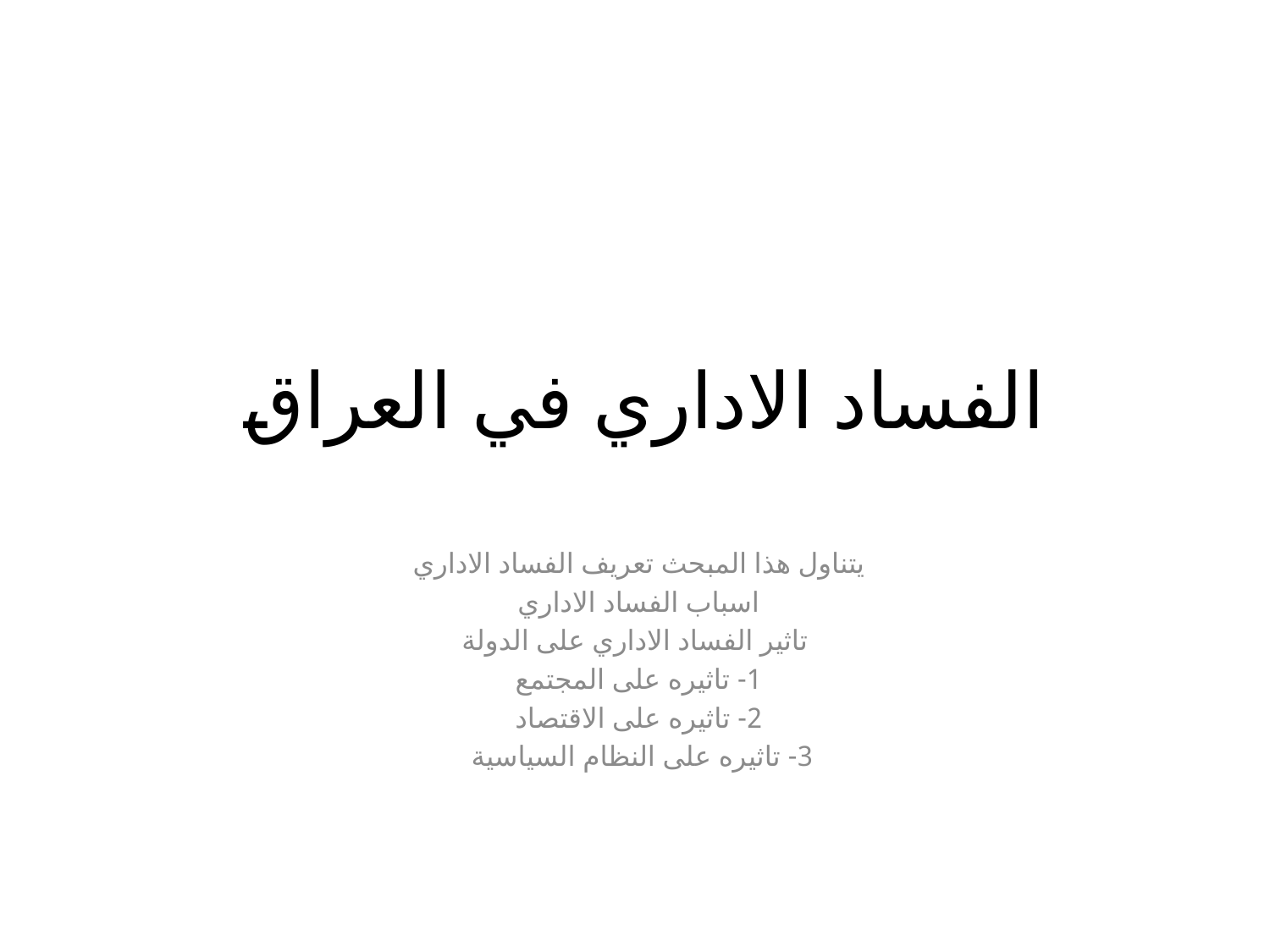

# الفساد الاداري في العراق
يتناول هذا المبحث تعريف الفساد الاداري
اسباب الفساد الاداري
تاثير الفساد الاداري على الدولة
1- تاثيره على المجتمع
2- تاثيره على الاقتصاد
3- تاثيره على النظام السياسية